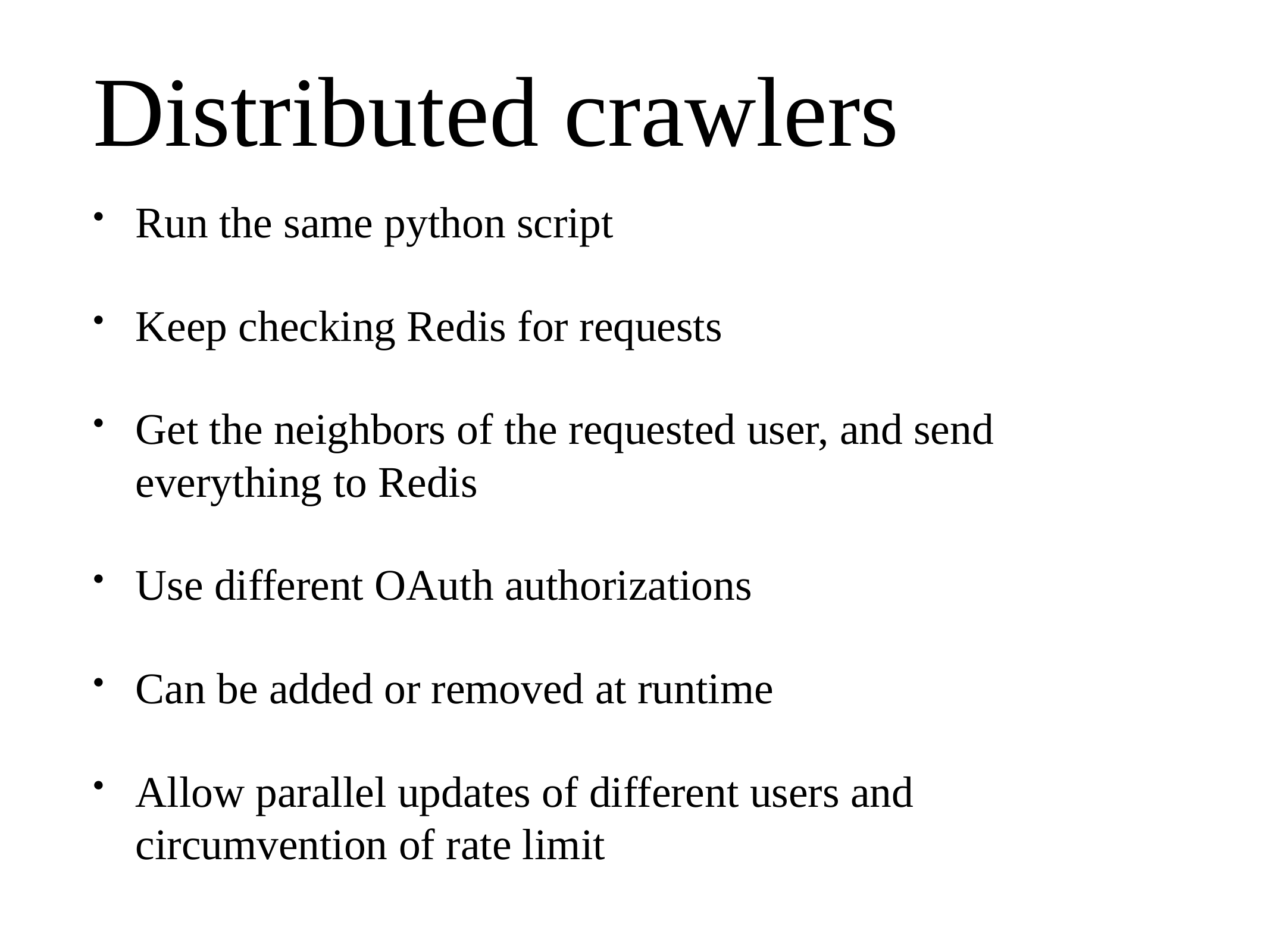

# Distributed crawlers
Run the same python script
Keep checking Redis for requests
Get the neighbors of the requested user, and send everything to Redis
Use different OAuth authorizations
Can be added or removed at runtime
Allow parallel updates of different users and circumvention of rate limit